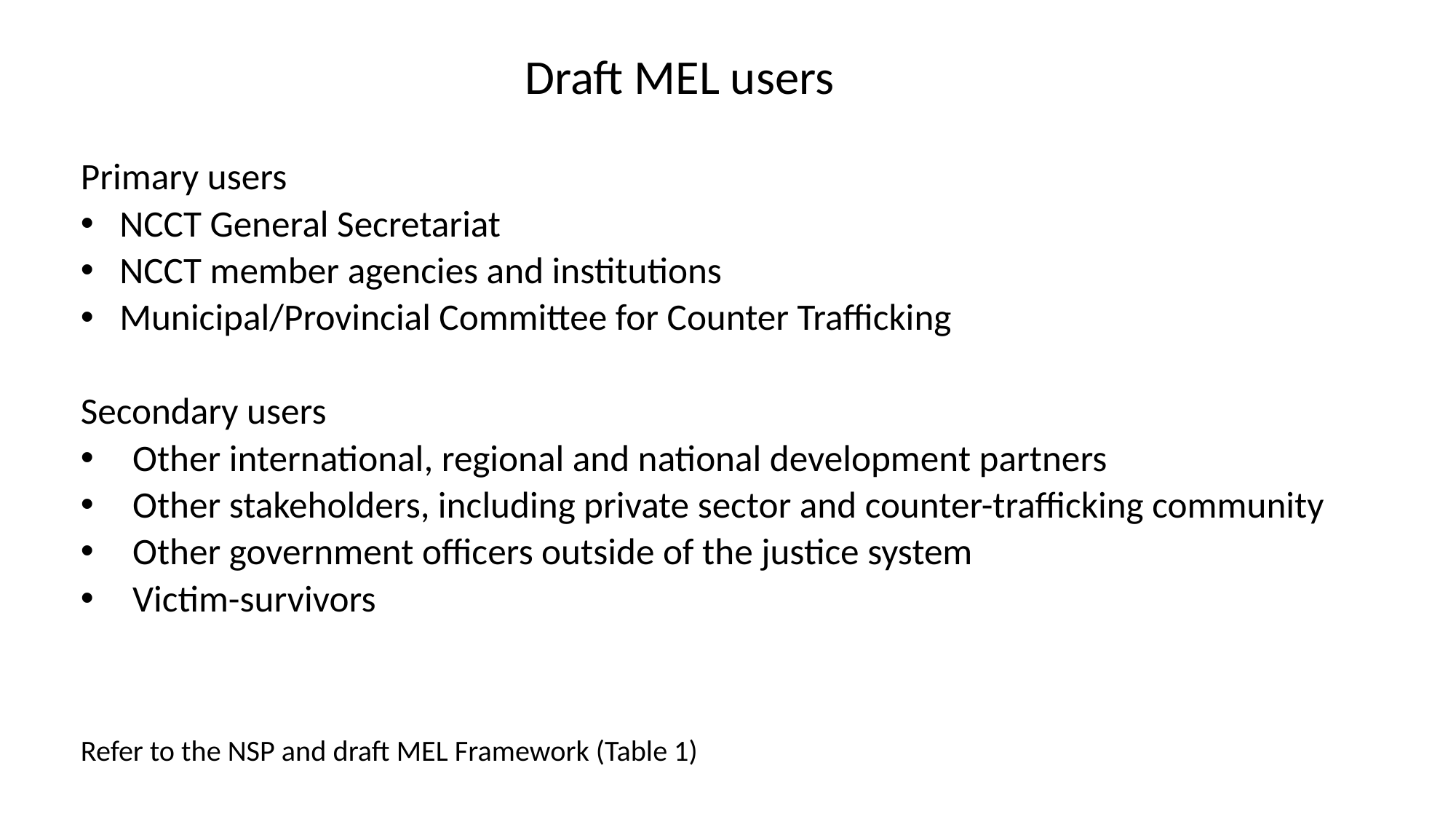

# Draft MEL users
Primary users
NCCT General Secretariat
NCCT member agencies and institutions
Municipal/Provincial Committee for Counter Trafficking

Secondary users
Other international, regional and national development partners
Other stakeholders, including private sector and counter-trafficking community
Other government officers outside of the justice system
Victim-survivors

Refer to the NSP and draft MEL Framework (Table 1)